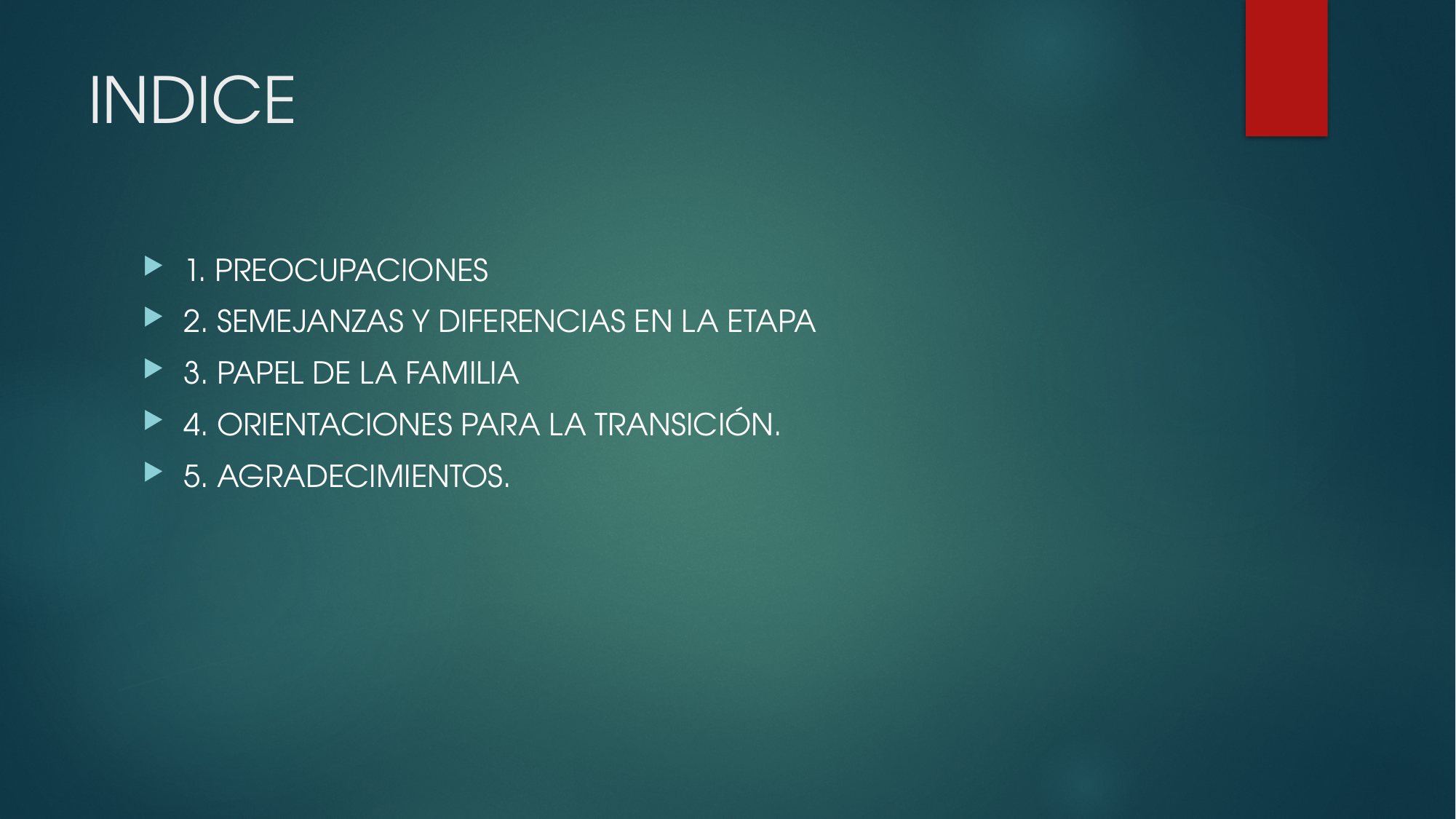

# INDICE
1. PREOCUPACIONES
2. SEMEJANZAS Y DIFERENCIAS EN LA ETAPA
3. PAPEL DE LA FAMILIA
4. ORIENTACIONES PARA LA TRANSICIÓN.
5. AGRADECIMIENTOS.